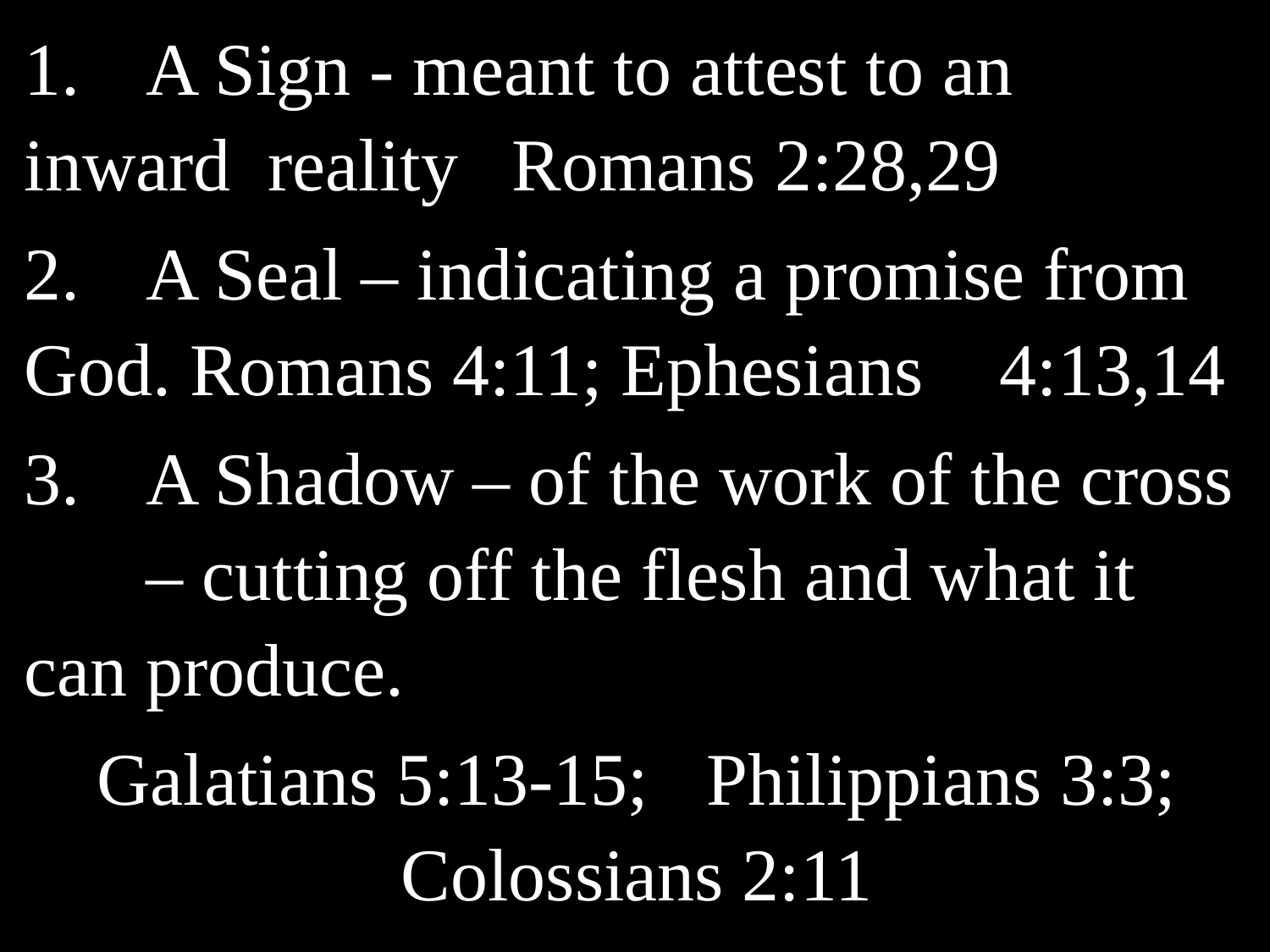

1.	A Sign - meant to attest to an 	inward 	reality	Romans 2:28,29
2.	A Seal – indicating a promise from 	God. Romans 4:11; Ephesians 	4:13,14
3.	A Shadow – of the work of the cross 	– cutting off the flesh and what it can 	produce.
Galatians 5:13-15; 	Philippians 3:3; Colossians 2:11